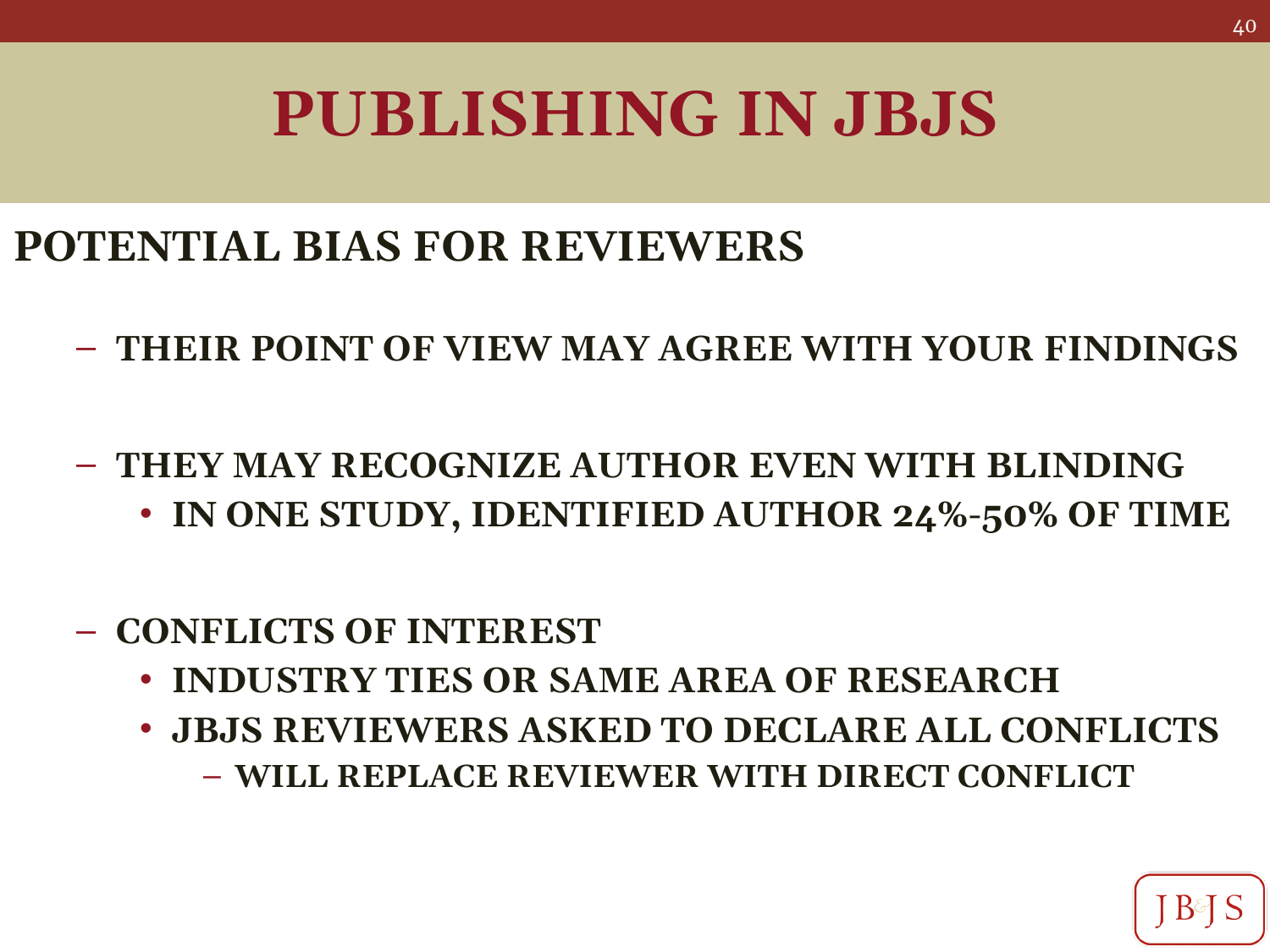

# PUBLISHING IN JBJS
POTENTIAL BIAS FOR REVIEWERS

THEIR POINT OF VIEW MAY AGREE WITH YOUR FINDINGS

THEY MAY RECOGNIZE AUTHOR EVEN WITH BLINDING
IN ONE STUDY, IDENTIFIED AUTHOR 24%-50% OF TIME

CONFLICTS OF INTEREST
INDUSTRY TIES OR SAME AREA OF RESEARCH
JBJS REVIEWERS ASKED TO DECLARE ALL CONFLICTS
WILL REPLACE REVIEWER WITH DIRECT CONFLICT